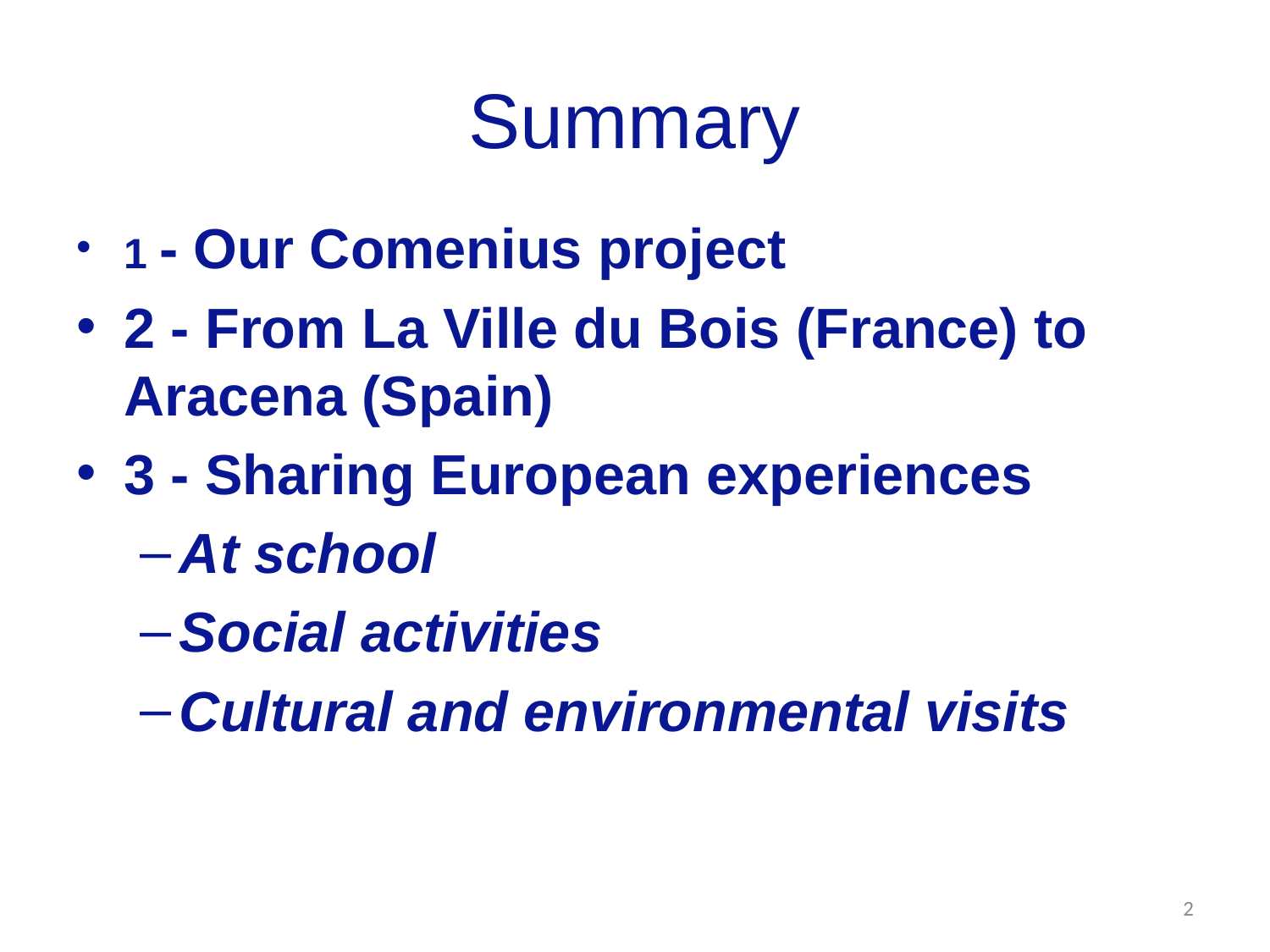

# Summary
1 - Our Comenius project
2 - From La Ville du Bois (France) to Aracena (Spain)
3 - Sharing European experiences
At school
Social activities
Cultural and environmental visits

2